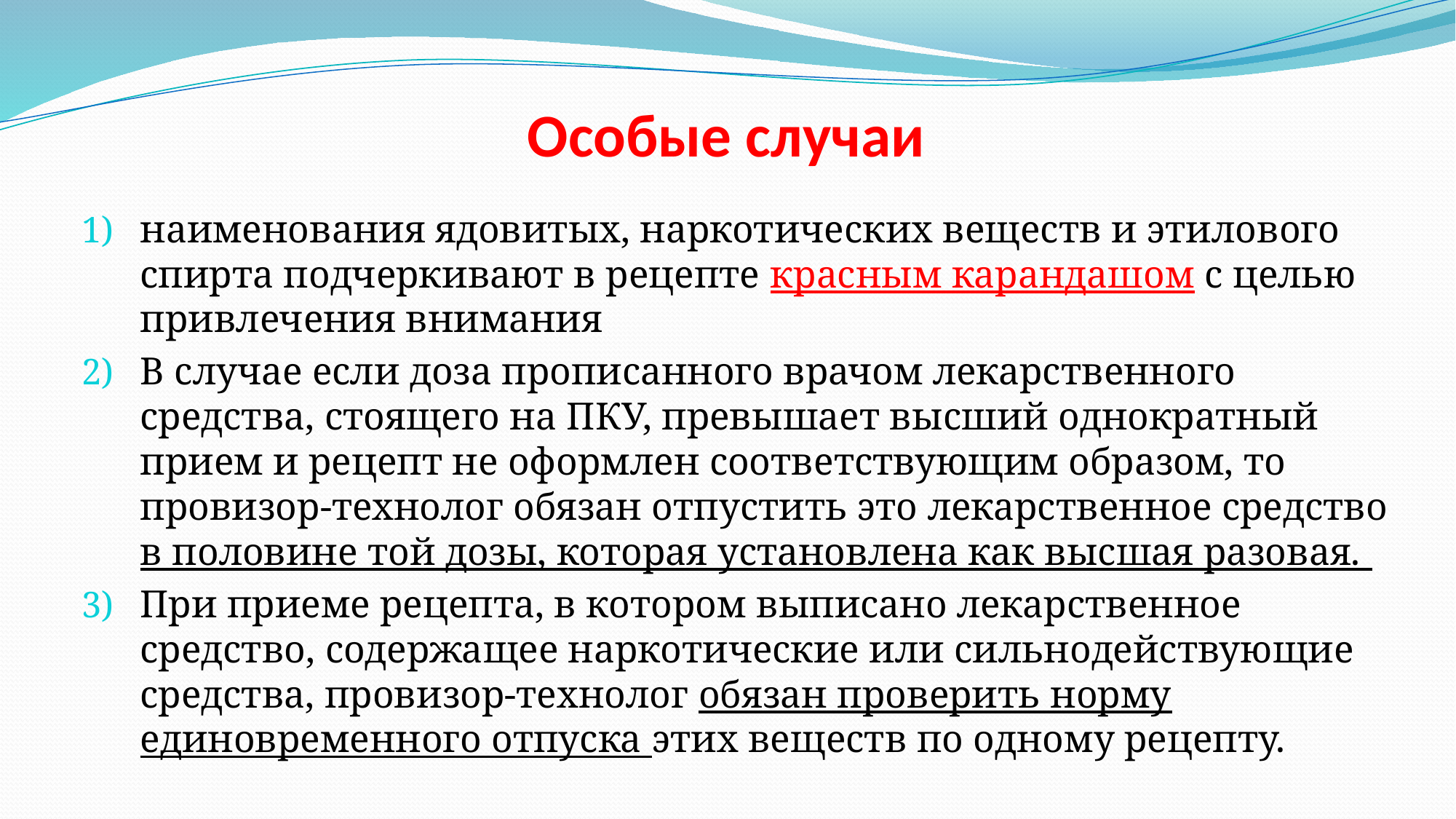

# Особые случаи
наименования ядовитых, наркотических веществ и этилового спирта подчеркивают в рецепте красным карандашом с целью привлечения внимания
В случае если доза прописанного врачом лекарственного средства, стоящего на ПКУ, превышает высший однократный прием и рецепт не оформлен соответствующим образом, то провизор-технолог обязан отпустить это лекарственное средство в половине той дозы, которая установлена как высшая разовая.
При приеме рецепта, в котором выписано лекарственное средство, содержащее наркотические или сильнодействующие средства, провизор-технолог обязан проверить норму единовременного отпуска этих веществ по одному рецепту.